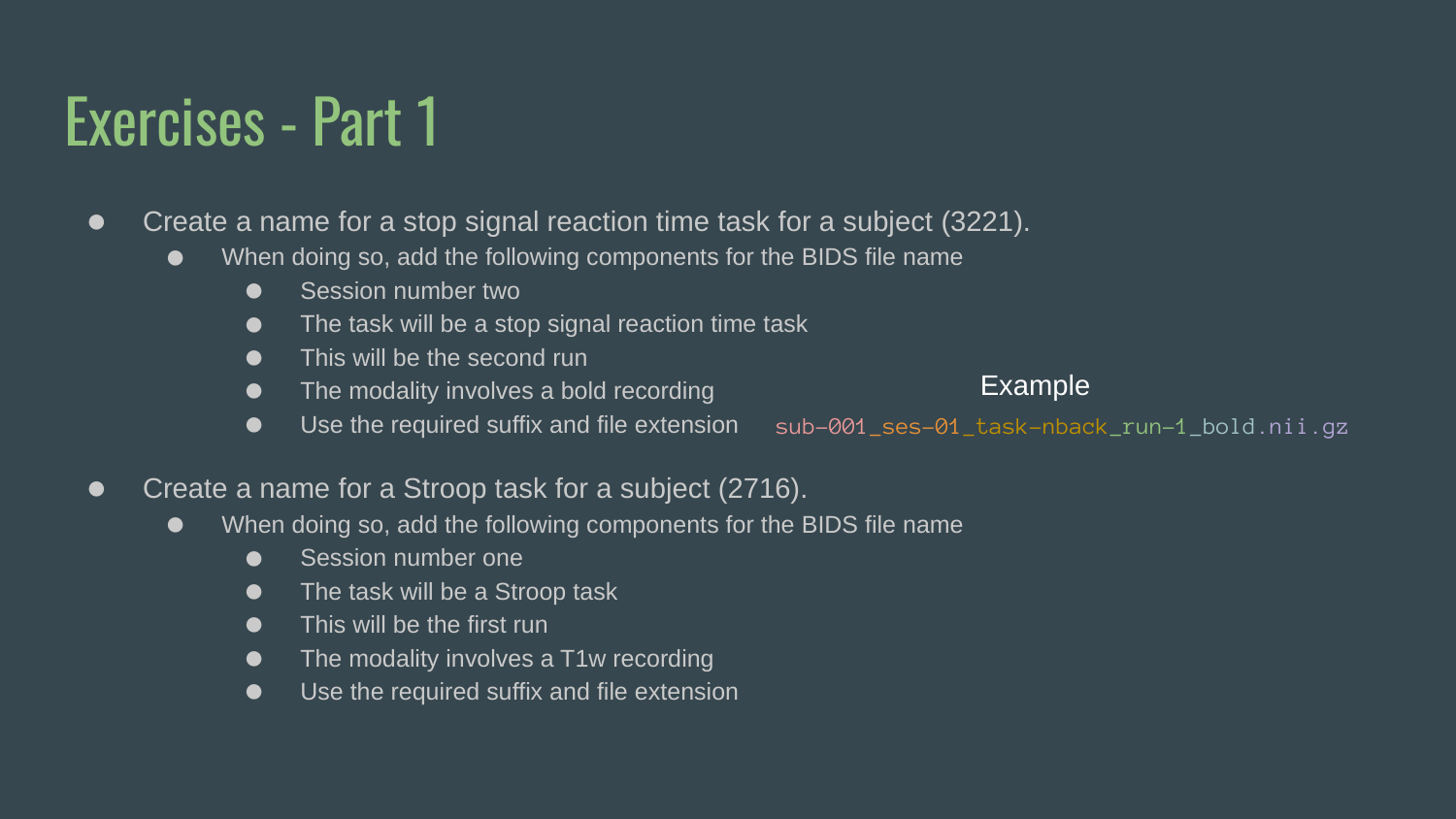

# Exercises - Part 1
Create a name for a stop signal reaction time task for a subject (3221).
When doing so, add the following components for the BIDS file name
Session number two
The task will be a stop signal reaction time task
This will be the second run
The modality involves a bold recording
Use the required suffix and file extension

Create a name for a Stroop task for a subject (2716).
When doing so, add the following components for the BIDS file name
Session number one
The task will be a Stroop task
This will be the first run
The modality involves a T1w recording
Use the required suffix and file extension
Example
sub-001_ses-01_task-nback_run-1_bold.nii.gz